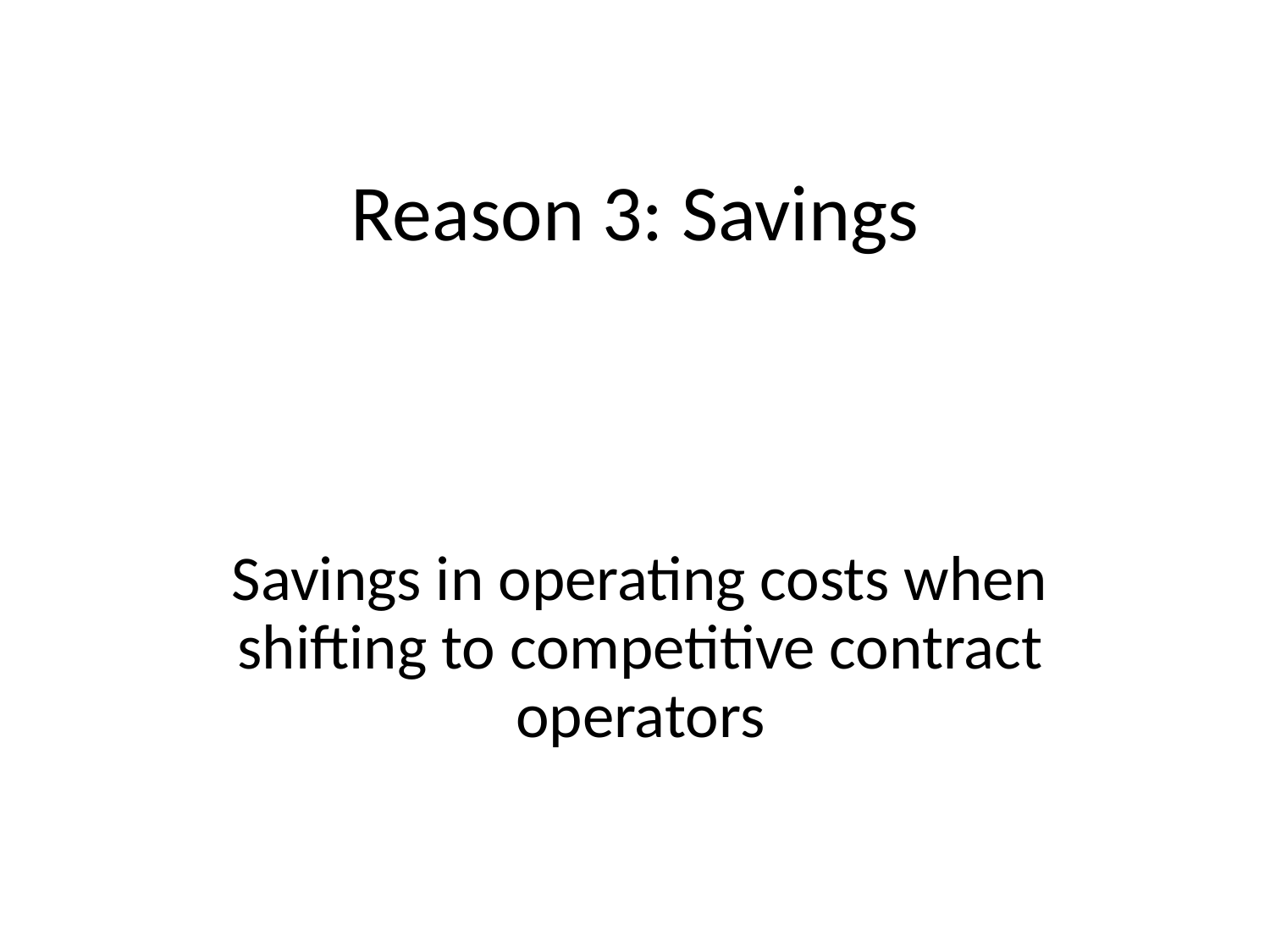

# Reason 3: Savings
Savings in operating costs when shifting to competitive contract operators